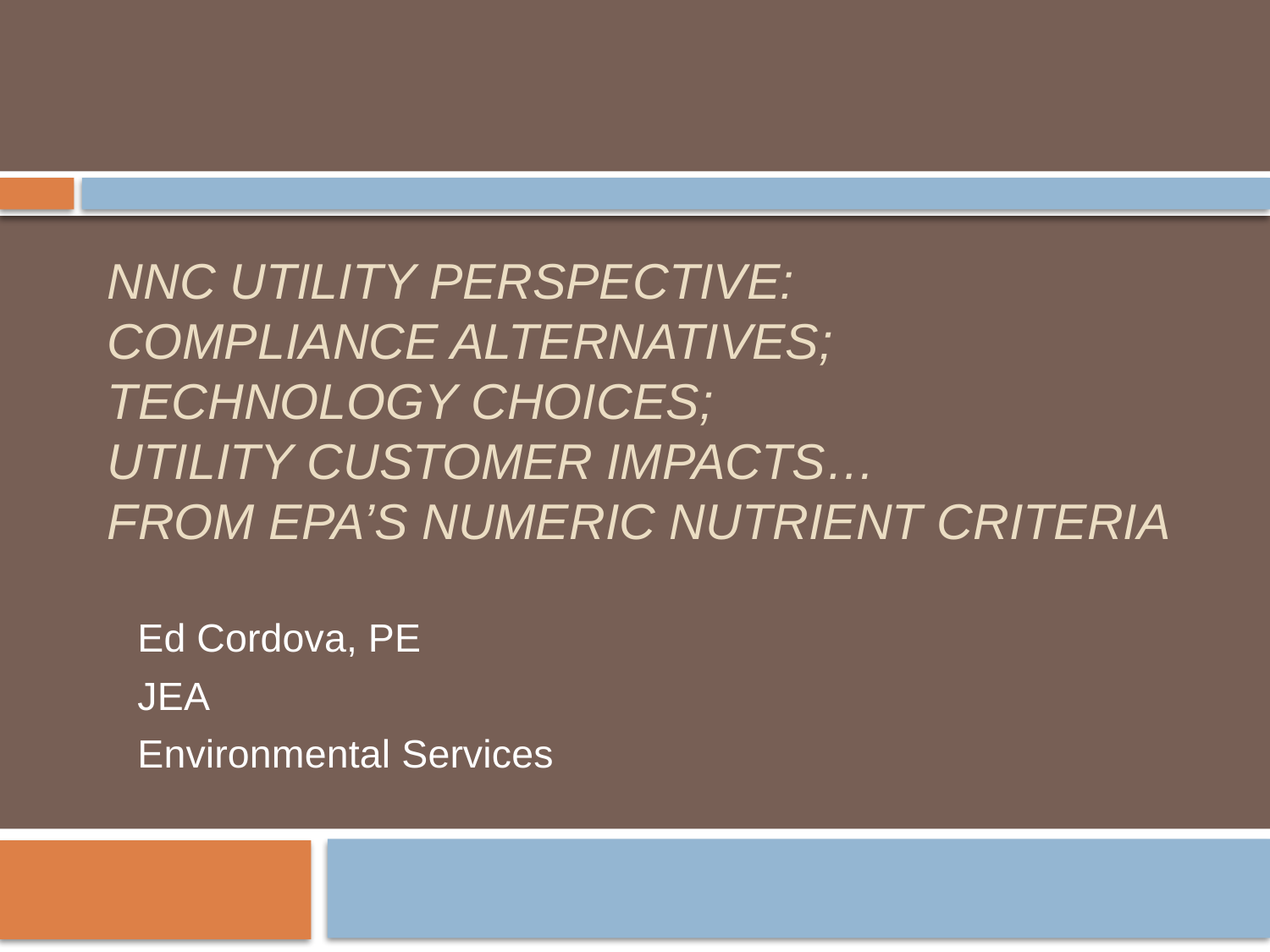

# NNC Utility perspective: compliance alternatives; Technology Choices; Utility Customer Impacts… from EPA’s Numeric Nutrient Criteria
Ed Cordova, PE
JEA
Environmental Services